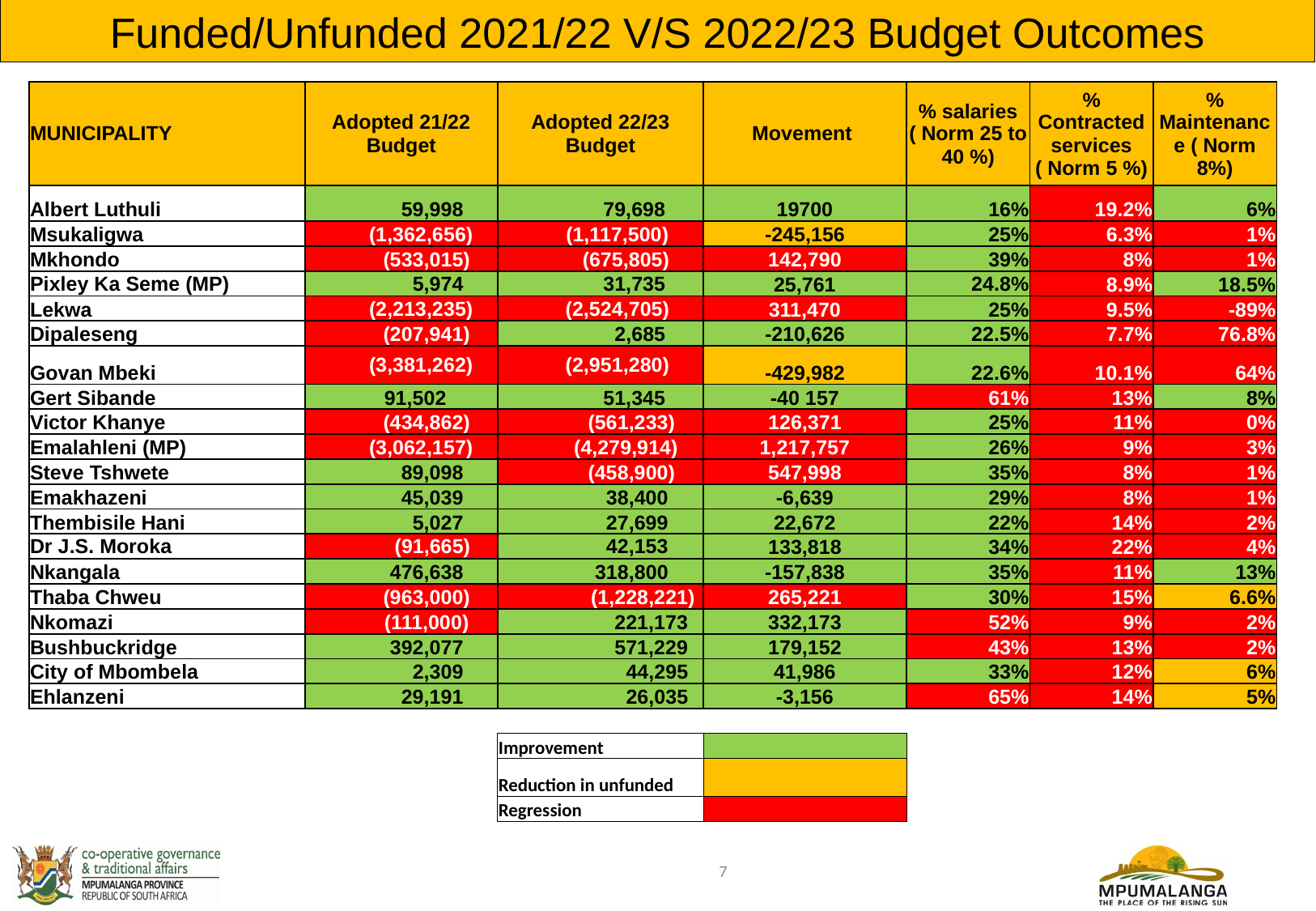

Funded/Unfunded 2021/22 V/S 2022/23 Budget Outcomes

| MUNICIPALITY | Adopted 21/22 Budget | Adopted 22/23 Budget | Movement | % salaries ( Norm 25 to 40 %) | % Contracted services ( Norm 5 %) | % Maintenance ( Norm 8%) |
| --- | --- | --- | --- | --- | --- | --- |
| Albert Luthuli | 59,998 | 79,698 | 19700 | 16% | 19.2% | 6% |
| Msukaligwa | (1,362,656) | (1,117,500) | -245,156 | 25% | 6.3% | 1% |
| Mkhondo | (533,015) | (675,805) | 142,790 | 39% | 8% | 1% |
| Pixley Ka Seme (MP) | 5,974 | 31,735 | 25,761 | 24.8% | 8.9% | 18.5% |
| Lekwa | (2,213,235) | (2,524,705) | 311,470 | 25% | 9.5% | -89% |
| Dipaleseng | (207,941) | 2,685 | -210,626 | 22.5% | 7.7% | 76.8% |
| Govan Mbeki | (3,381,262) | (2,951,280) | -429,982 | 22.6% | 10.1% | 64% |
| Gert Sibande | 91,502 | 51,345 | -40 157 | 61% | 13% | 8% |
| Victor Khanye | (434,862) | (561,233) | 126,371 | 25% | 11% | 0% |
| Emalahleni (MP) | (3,062,157) | (4,279,914) | 1,217,757 | 26% | 9% | 3% |
| Steve Tshwete | 89,098 | (458,900) | 547,998 | 35% | 8% | 1% |
| Emakhazeni | 45,039 | 38,400 | -6,639 | 29% | 8% | 1% |
| Thembisile Hani | 5,027 | 27,699 | 22,672 | 22% | 14% | 2% |
| Dr J.S. Moroka | (91,665) | 42,153 | 133,818 | 34% | 22% | 4% |
| Nkangala | 476,638 | 318,800 | -157,838 | 35% | 11% | 13% |
| Thaba Chweu | (963,000) | (1,228,221) | 265,221 | 30% | 15% | 6.6% |
| Nkomazi | (111,000) | 221,173 | 332,173 | 52% | 9% | 2% |
| Bushbuckridge | 392,077 | 571,229 | 179,152 | 43% | 13% | 2% |
| City of Mbombela | 2,309 | 44,295 | 41,986 | 33% | 12% | 6% |
| Ehlanzeni | 29,191 | 26,035 | -3,156 | 65% | 14% | 5% |
|  |  |  |  |  |  |  |
|  |  | Improvement |  |  |  |  |
|  |  | Reduction in unfunded |  |  |  |  |
|  |  | Regression |  |  |  |  |
7